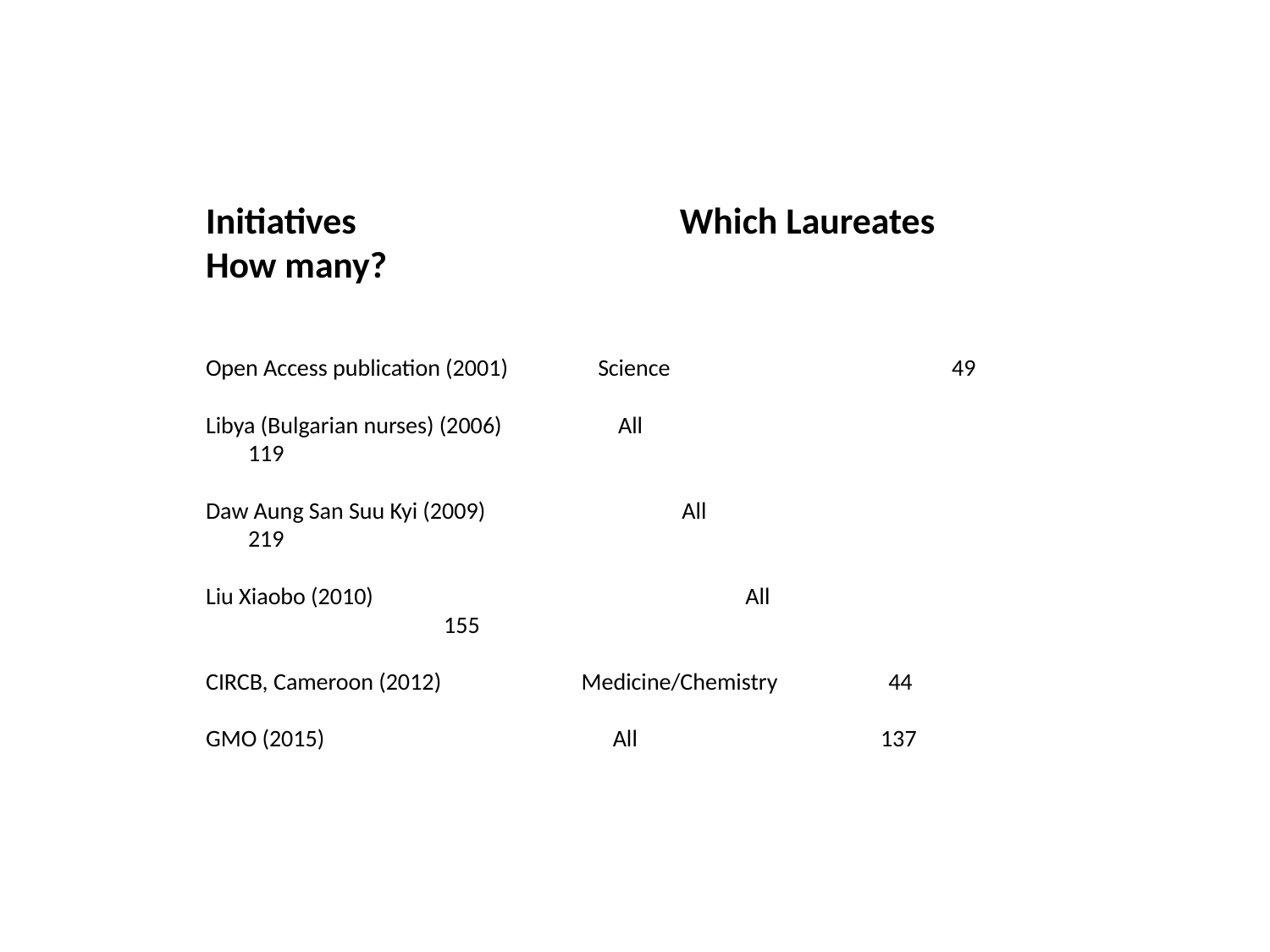

Initiatives		           Which Laureates	How many?

Open Access publication (2001)                 Science		                     49

Libya (Bulgarian nurses) (2006)                      All			                     119

Daw Aung San Suu Kyi (2009)	                  All			                     219

Liu Xiaobo (2010)		                              All			                     155

CIRCB, Cameroon (2012)	                       Medicine/Chemistry	         44

GMO (2015)	                                                     All                                              137